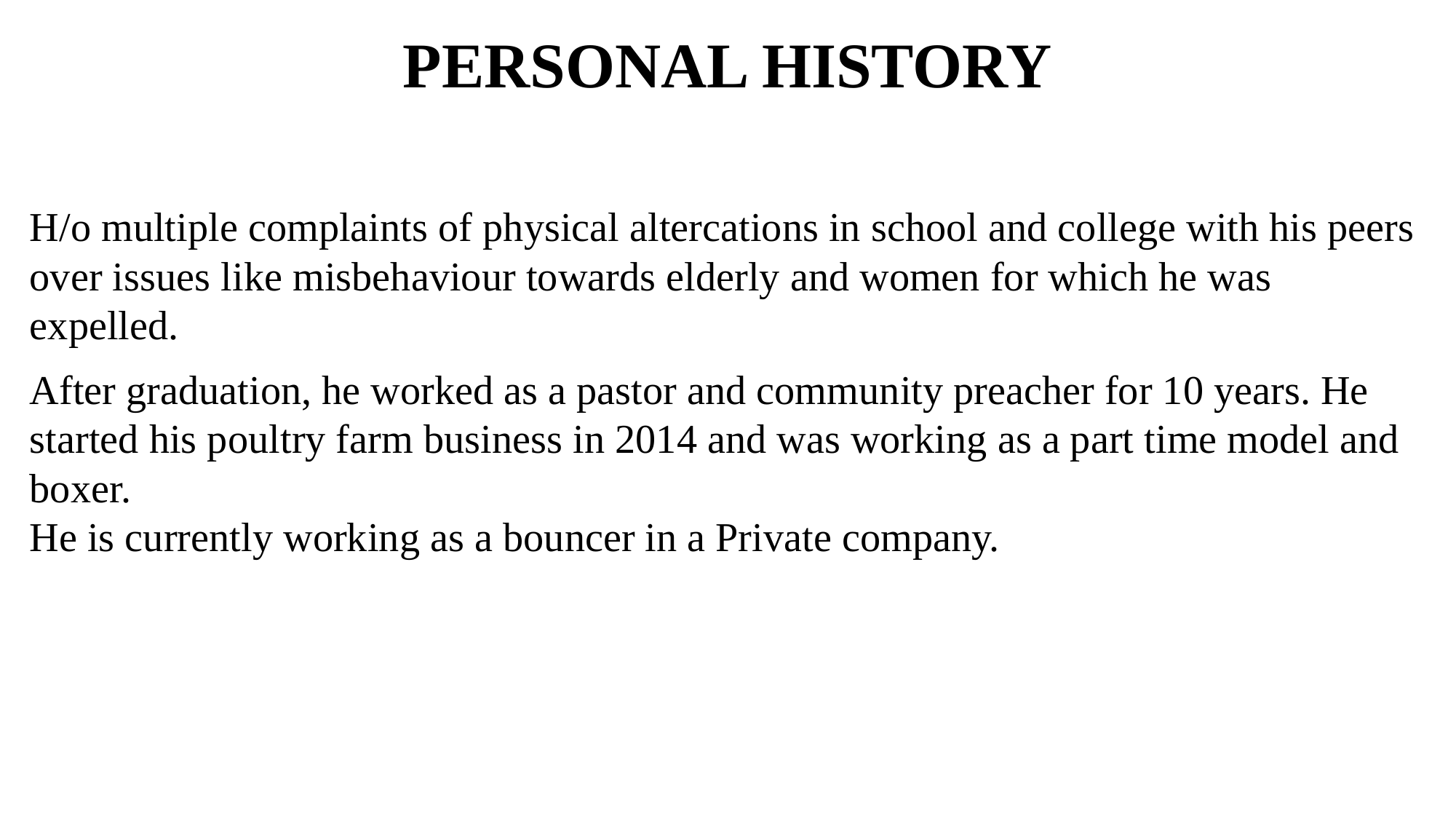

# PERSONAL HISTORY
H/o multiple complaints of physical altercations in school and college with his peers over issues like misbehaviour towards elderly and women for which he was expelled.
After graduation, he worked as a pastor and community preacher for 10 years. He started his poultry farm business in 2014 and was working as a part time model and boxer.
He is currently working as a bouncer in a Private company.